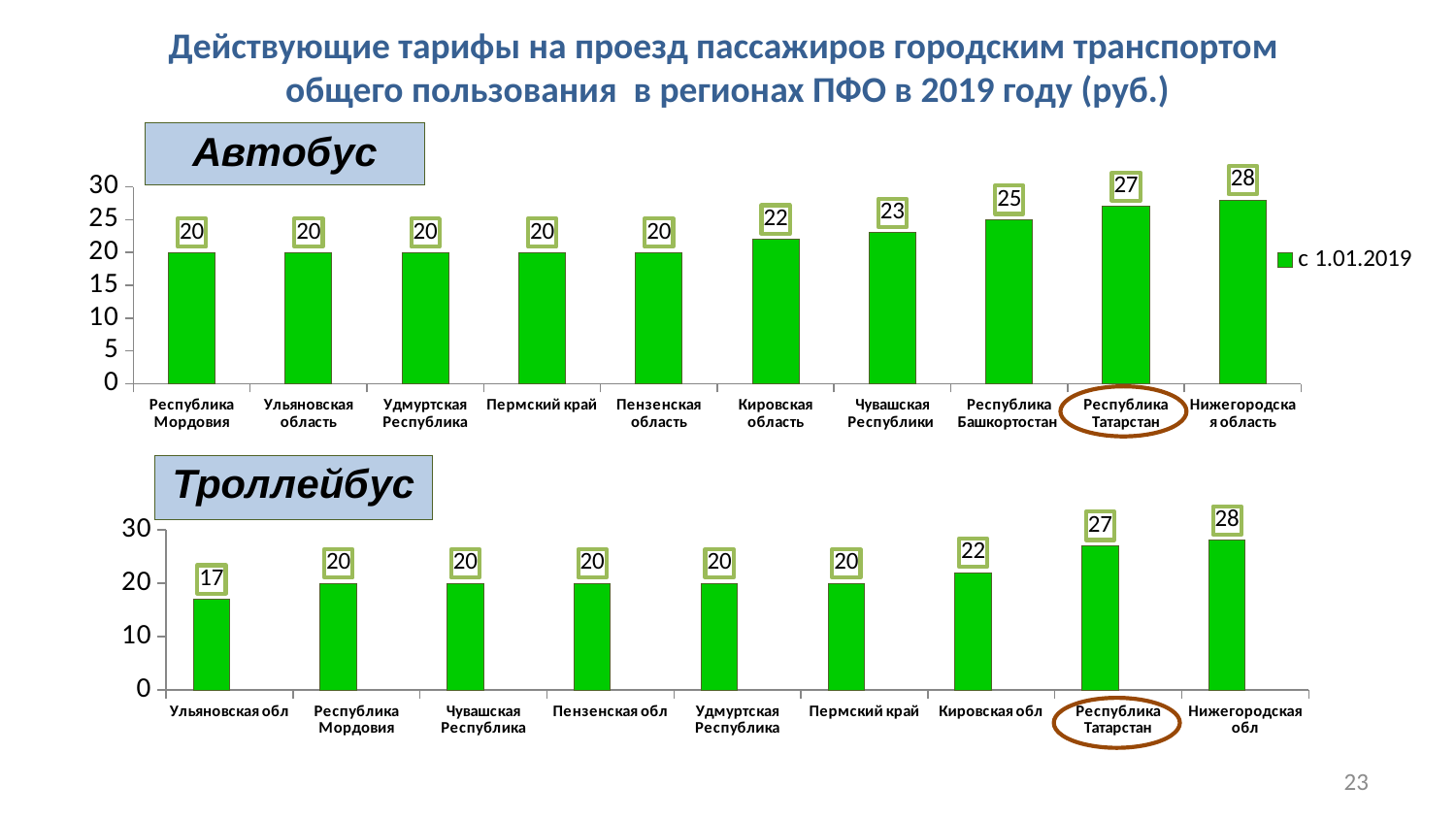

# Действующие тарифы на проезд пассажиров городским транспортом общего пользования  в регионах ПФО в 2019 году (руб.)

### Chart

| Category | c 1.01.2019 |
|---|---|
| Республика Мордовия | 20.0 |
| Ульяновская область | 20.0 |
| Удмуртская Республика | 20.0 |
| Пермский край | 20.0 |
| Пензенская область | 20.0 |
| Кировская область | 22.0 |
| Чувашская Республики  | 23.0 |
| Республика Башкортостан  | 25.0 |
| Республика Татарстан | 27.0 |
| Нижегородская область | 28.0 |

### Chart

| Category | c 01.01.2018 | Столбец1 |
|---|---|---|
| Ульяновская обл | 17.0 | None |
| Республика Мордовия | 20.0 | None |
| Чувашская Республика | 20.0 | None |
| Пензенская обл | 20.0 | None |
| Удмуртская Республика | 20.0 | None |
| Пермский край | 20.0 | None |
| Кировская обл | 22.0 | None |
| Республика Татарстан | 27.0 | None |
| Нижегородская обл | 28.0 | None |
23